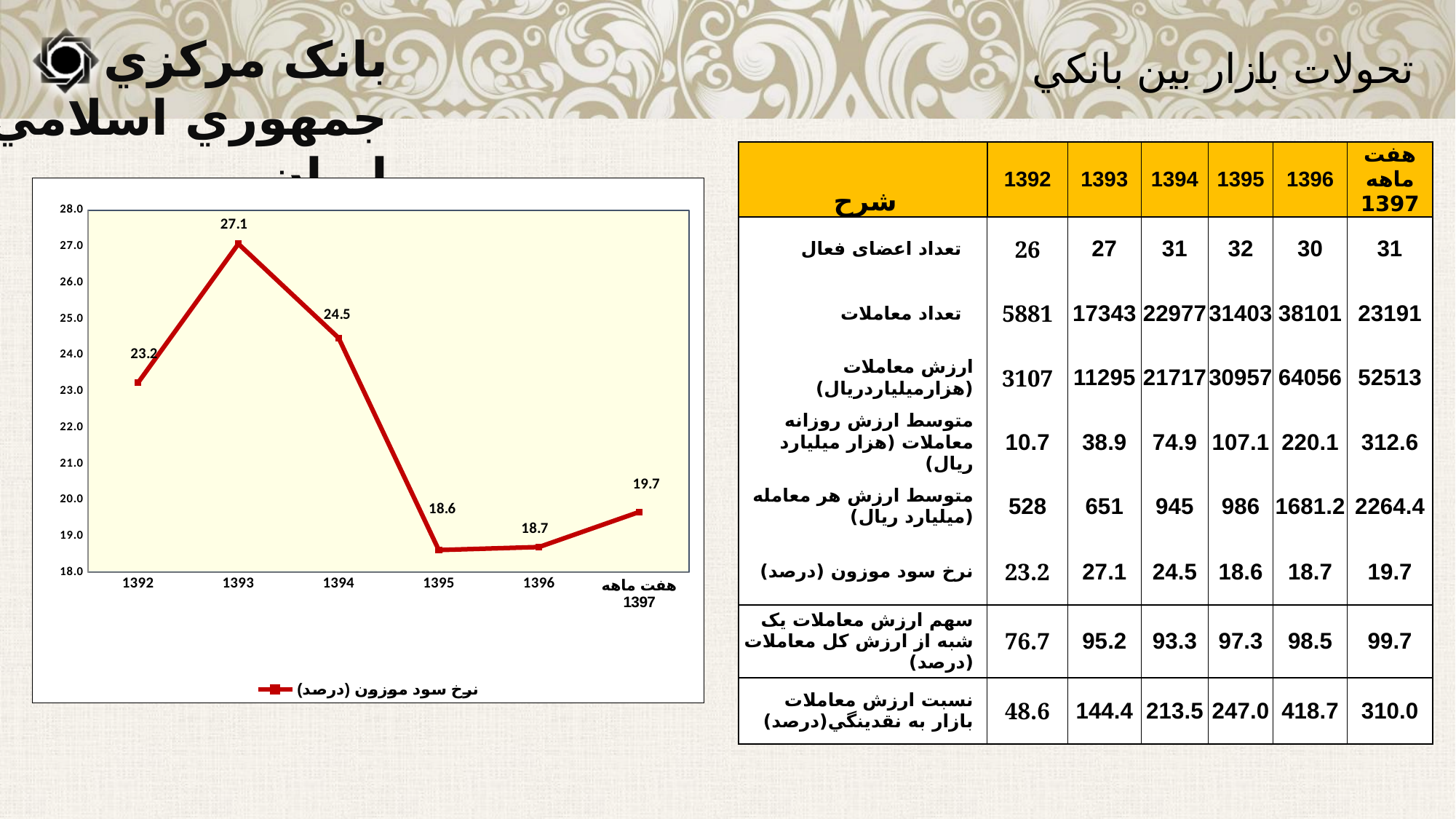

تحولات بازار بين بانکي
| شرح | 1392 | 1393 | 1394 | 1395 | 1396 | هفت ماهه 1397 |
| --- | --- | --- | --- | --- | --- | --- |
| تعداد اعضای فعال | 26 | 27 | 31 | 32 | 30 | 31 |
| تعداد معاملات | 5881 | 17343 | 22977 | 31403 | 38101 | 23191 |
| ارزش معاملات (هزارميلياردريال) | 3107 | 11295 | 21717 | 30957 | 64056 | 52513 |
| متوسط ارزش روزانه معاملات (هزار ميليارد ريال) | 10.7 | 38.9 | 74.9 | 107.1 | 220.1 | 312.6 |
| متوسط ارزش هر معامله (ميليارد ريال) | 528 | 651 | 945 | 986 | 1681.2 | 2264.4 |
| نرخ سود موزون (درصد) | 23.2 | 27.1 | 24.5 | 18.6 | 18.7 | 19.7 |
| سهم ارزش معاملات يک شبه از ارزش کل معاملات (درصد) | 76.7 | 95.2 | 93.3 | 97.3 | 98.5 | 99.7 |
| نسبت ارزش معاملات بازار به نقدينگي(درصد) | 48.6 | 144.4 | 213.5 | 247.0 | 418.7 | 310.0 |

### Chart

| Category | نرخ سود موزون (درصد) |
|---|---|
| 1392 | 23.242359857997005 |
| 1393 | 27.073776615961787 |
| 1394 | 24.474096864271296 |
| 1395 | 18.617078588684233 |
| 1396 | 18.7 |
| هفت ماهه 1397 | 19.668864337019595 |